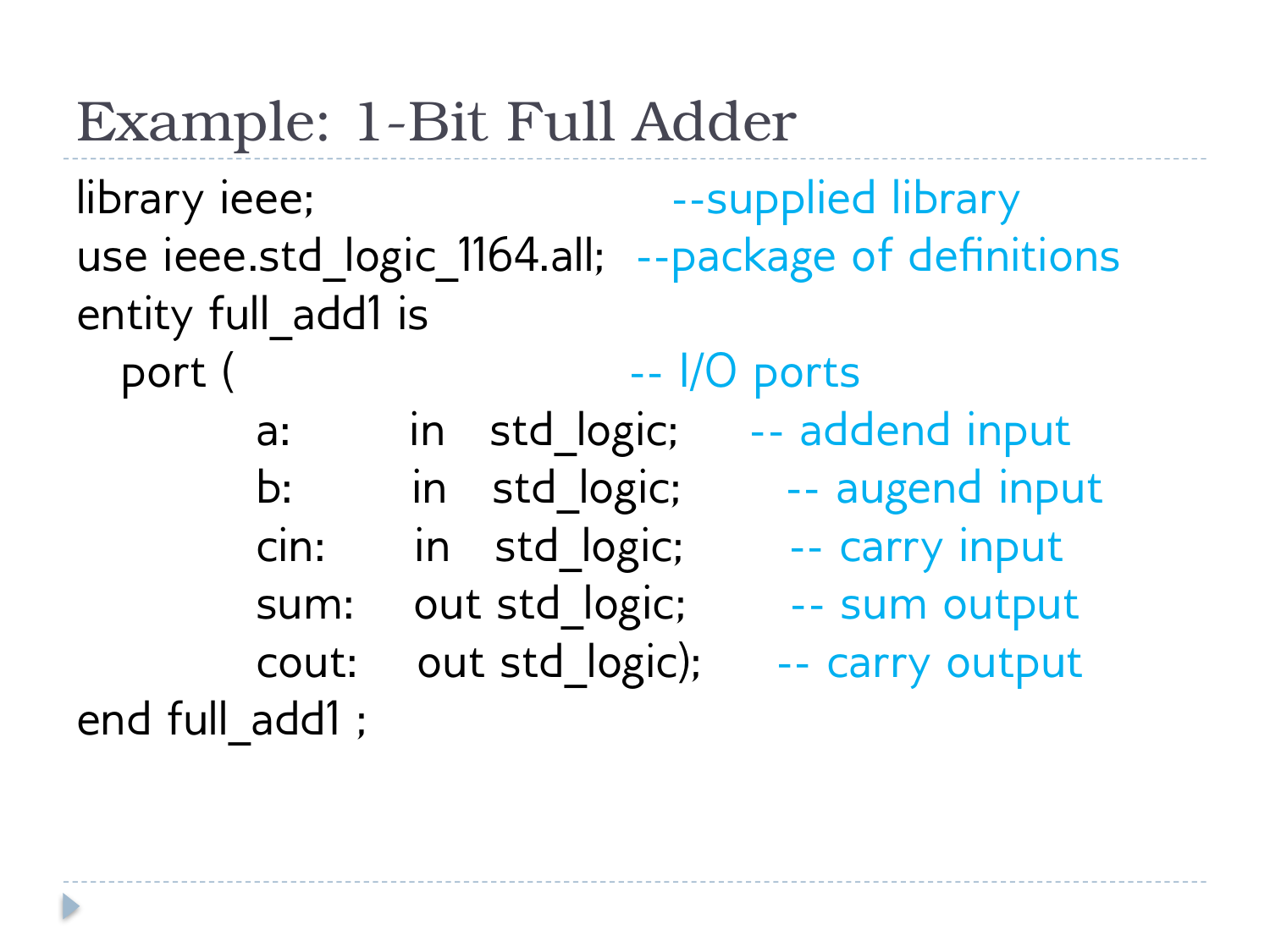

# Example: 1-Bit Full Adder
library ieee;                        --supplied library
use ieee.std_logic_1164.all;  --package of definitions
entity full_add1 is
   port (			         -- I/O ports
		 a:        in   std_logic;    	-- addend input
		 b:        in   std_logic;       -- augend input
		 cin:      in   std_logic;       -- carry input
		 sum:    out std_logic;       -- sum output
		 cout:    out std_logic);     -- carry output
end full_add1 ;